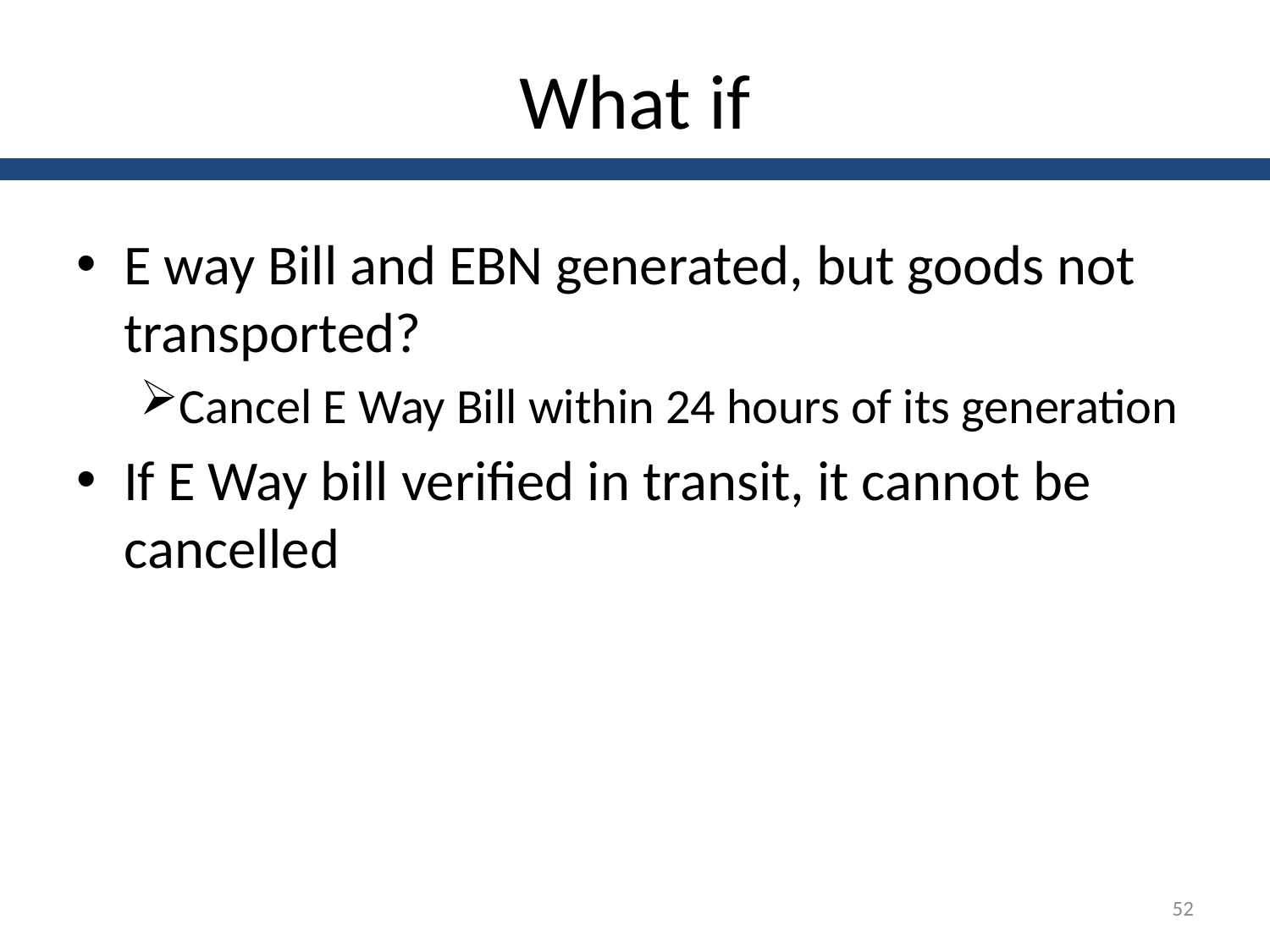

# What if
E way Bill and EBN generated, but goods not transported?
Cancel E Way Bill within 24 hours of its generation
If E Way bill verified in transit, it cannot be cancelled
52